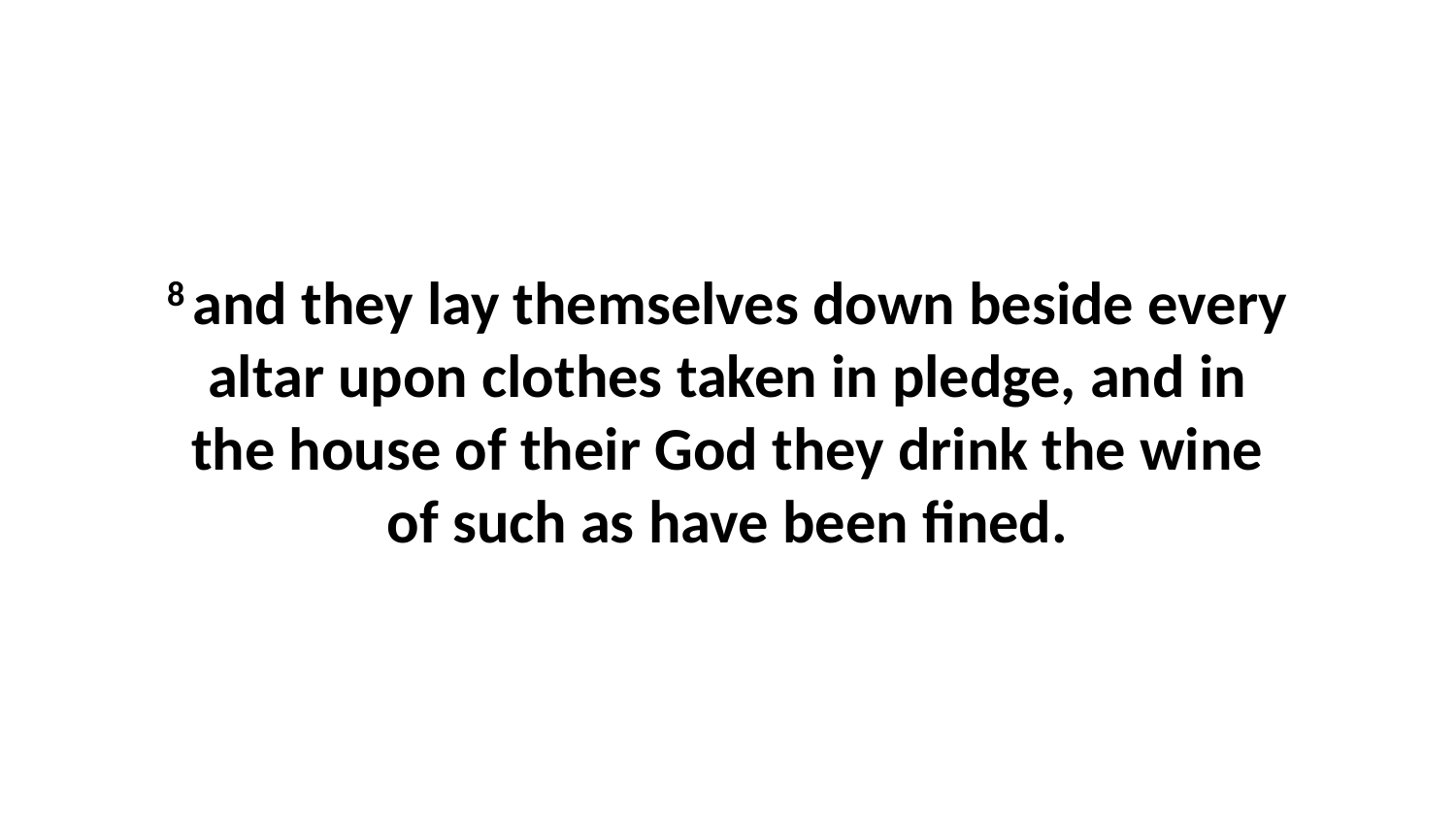

8 and they lay themselves down beside every altar upon clothes taken in pledge, and in the house of their God they drink the wine of such as have been fined.